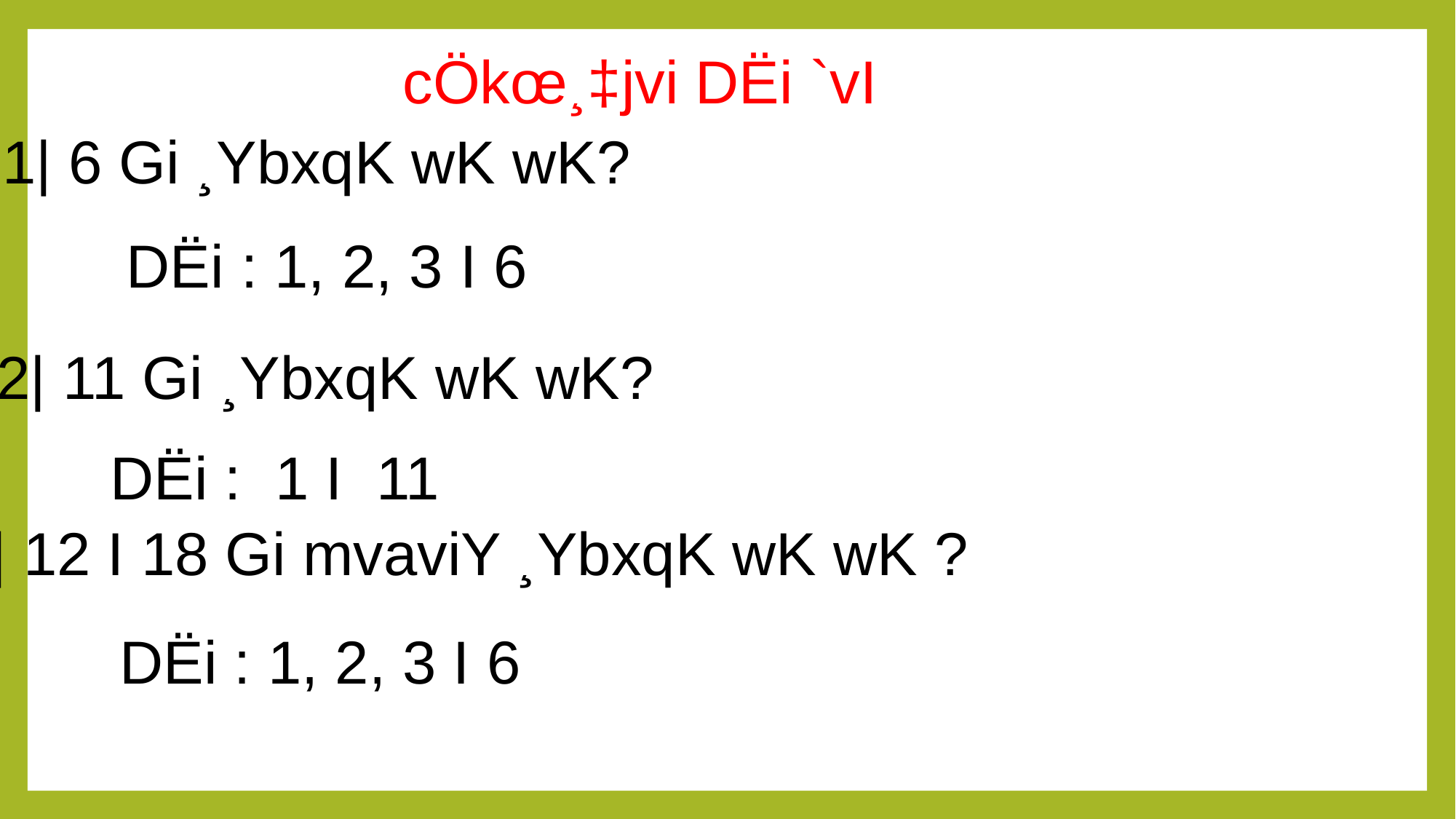

cÖkœ¸‡jvi DËi `vI
1| 6 Gi ¸YbxqK wK wK?
DËi : 1, 2, 3 I 6
2| 11 Gi ¸YbxqK wK wK?
DËi :  1 I  11
3| 12 I 18 Gi mvaviY ¸YbxqK wK wK ?
DËi : 1, 2, 3 I 6